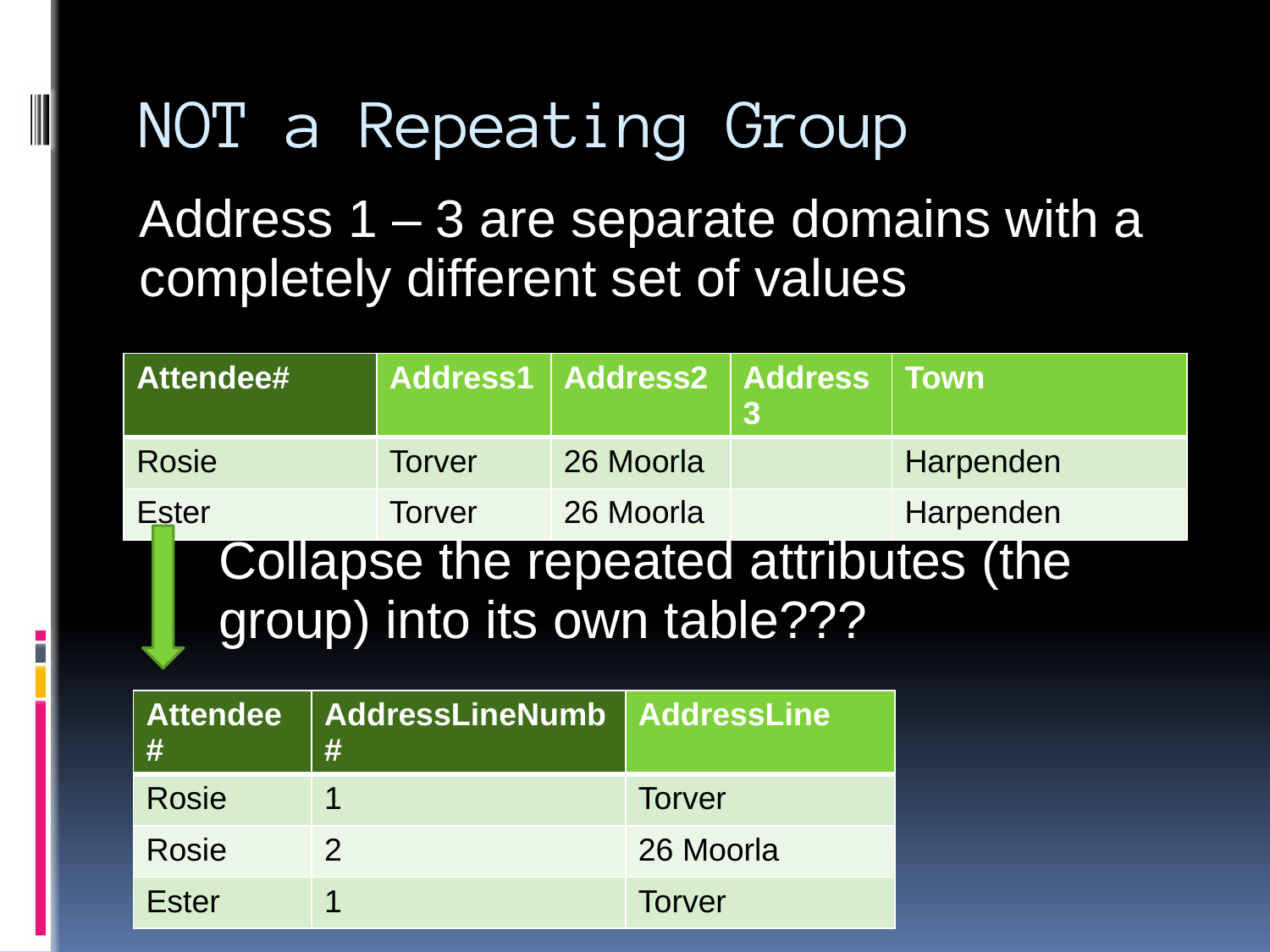

# NOT a Repeating Group
Address 1 – 3 are separate domains with a completely different set of values
| Attendee# | Address1 | Address2 | Address3 | Town |
| --- | --- | --- | --- | --- |
| Rosie | Torver | 26 Moorla |  | Harpenden |
| Ester | Torver | 26 Moorla |  | Harpenden |

Collapse the repeated attributes (the group) into its own table???

| Attendee# | AddressLineNumb# | AddressLine |
| --- | --- | --- |
| Rosie | 1 | Torver |
| Rosie | 2 | 26 Moorla |
| Ester | 1 | Torver |